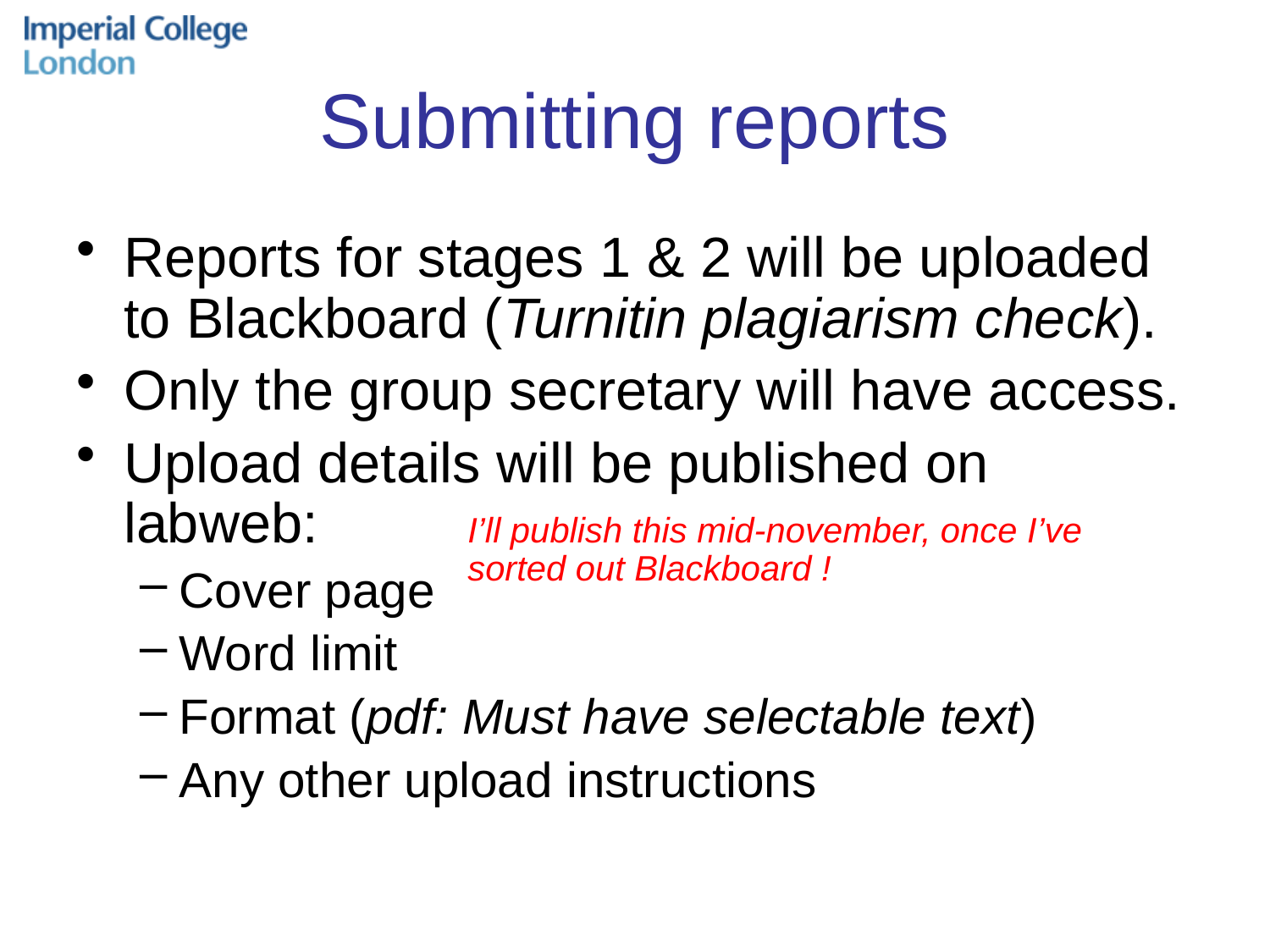

# Submitting reports
Reports for stages 1 & 2 will be uploaded to Blackboard (Turnitin plagiarism check).
Only the group secretary will have access.
Upload details will be published on labweb:
Cover page
Word limit
Format (pdf: Must have selectable text)
Any other upload instructions
I’ll publish this mid-november, once I’ve sorted out Blackboard !